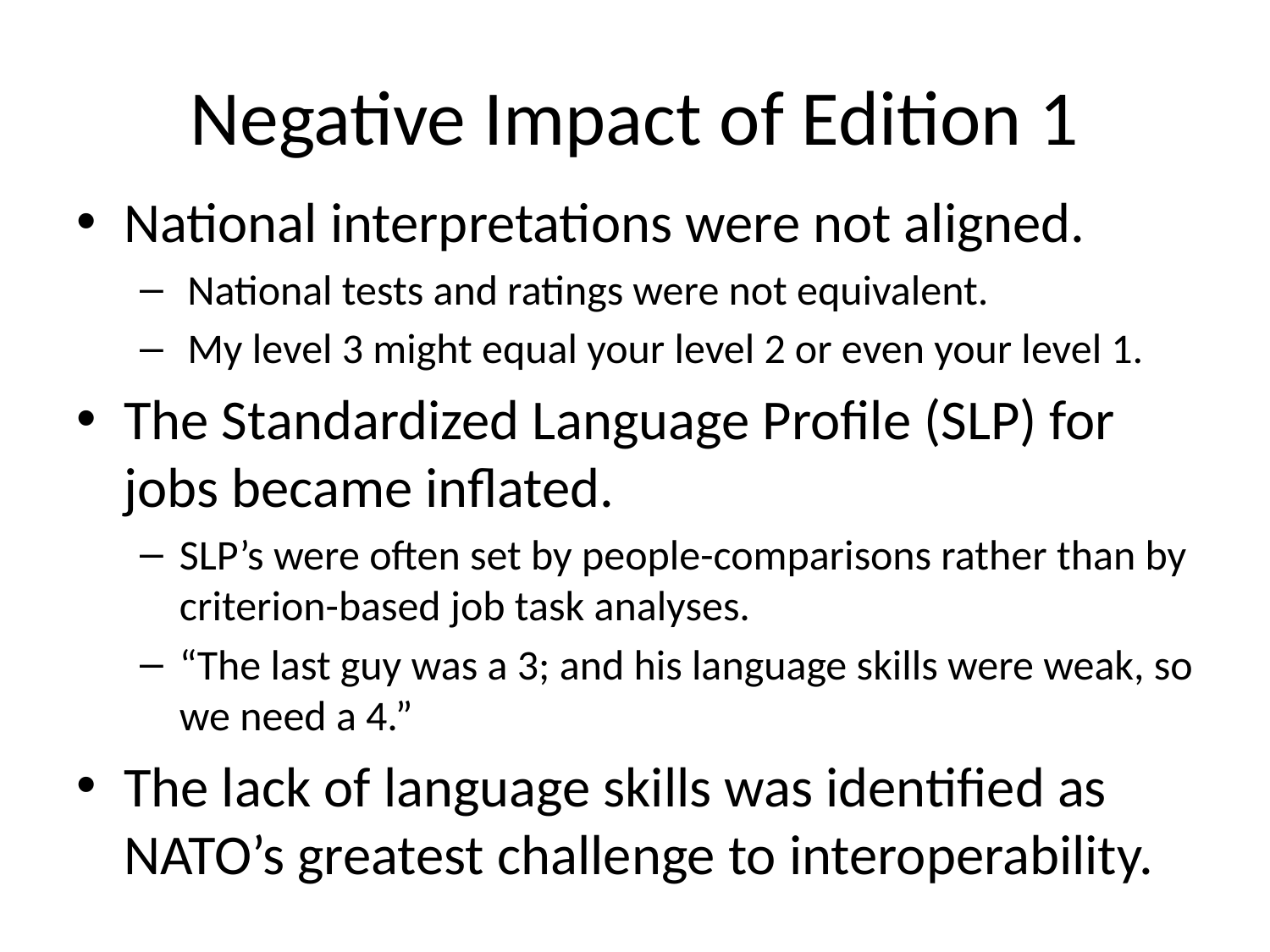

# Negative Impact of Edition 1
National interpretations were not aligned.
National tests and ratings were not equivalent.
My level 3 might equal your level 2 or even your level 1.
The Standardized Language Profile (SLP) for jobs became inflated.
SLP’s were often set by people-comparisons rather than by criterion-based job task analyses.
“The last guy was a 3; and his language skills were weak, so we need a 4.”
The lack of language skills was identified as NATO’s greatest challenge to interoperability.